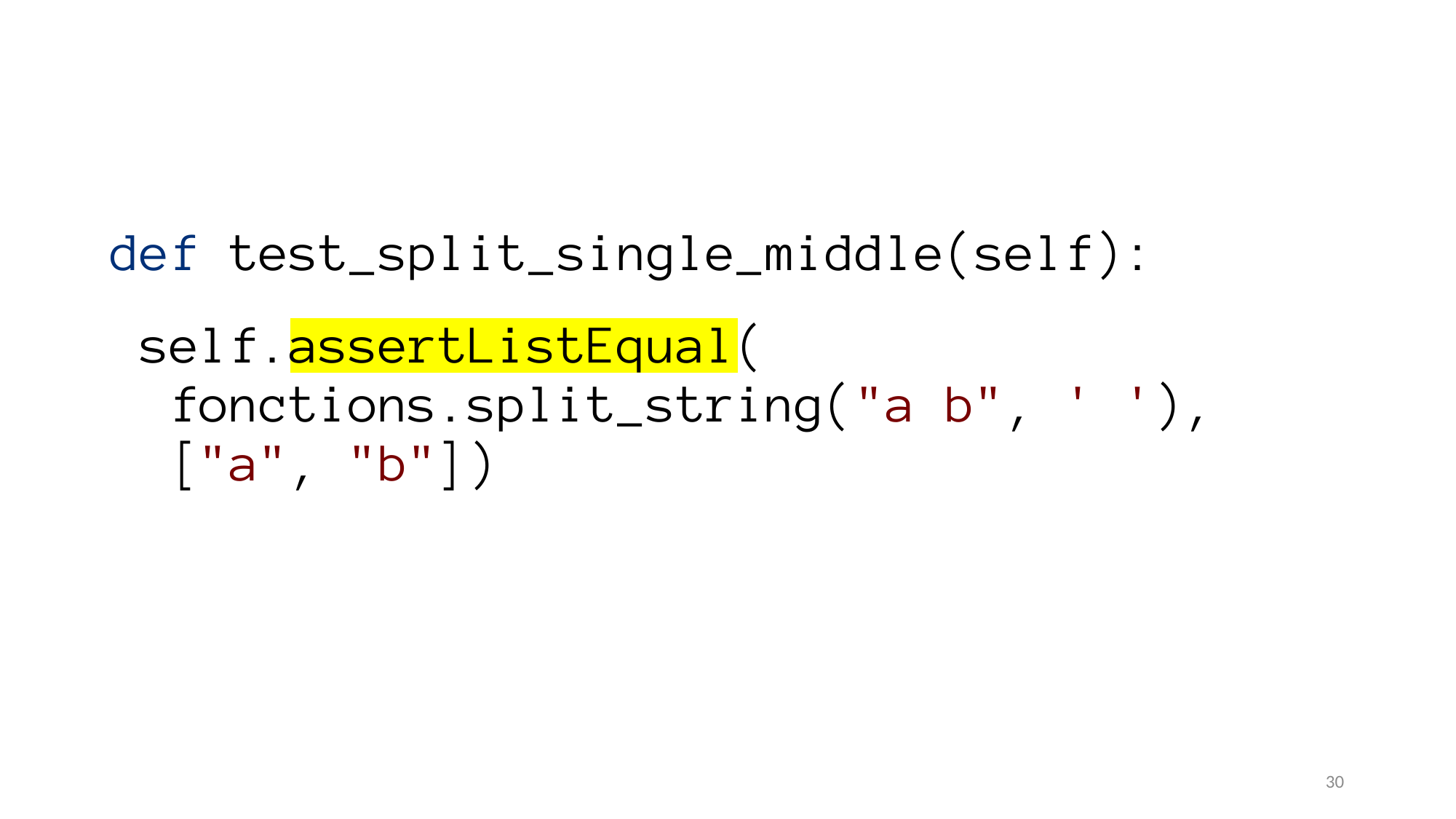

def test_split_single_middle(self):
 self.assertListEqual(
  fonctions.split_string("a b", ' '),
  ["a", "b"])
30